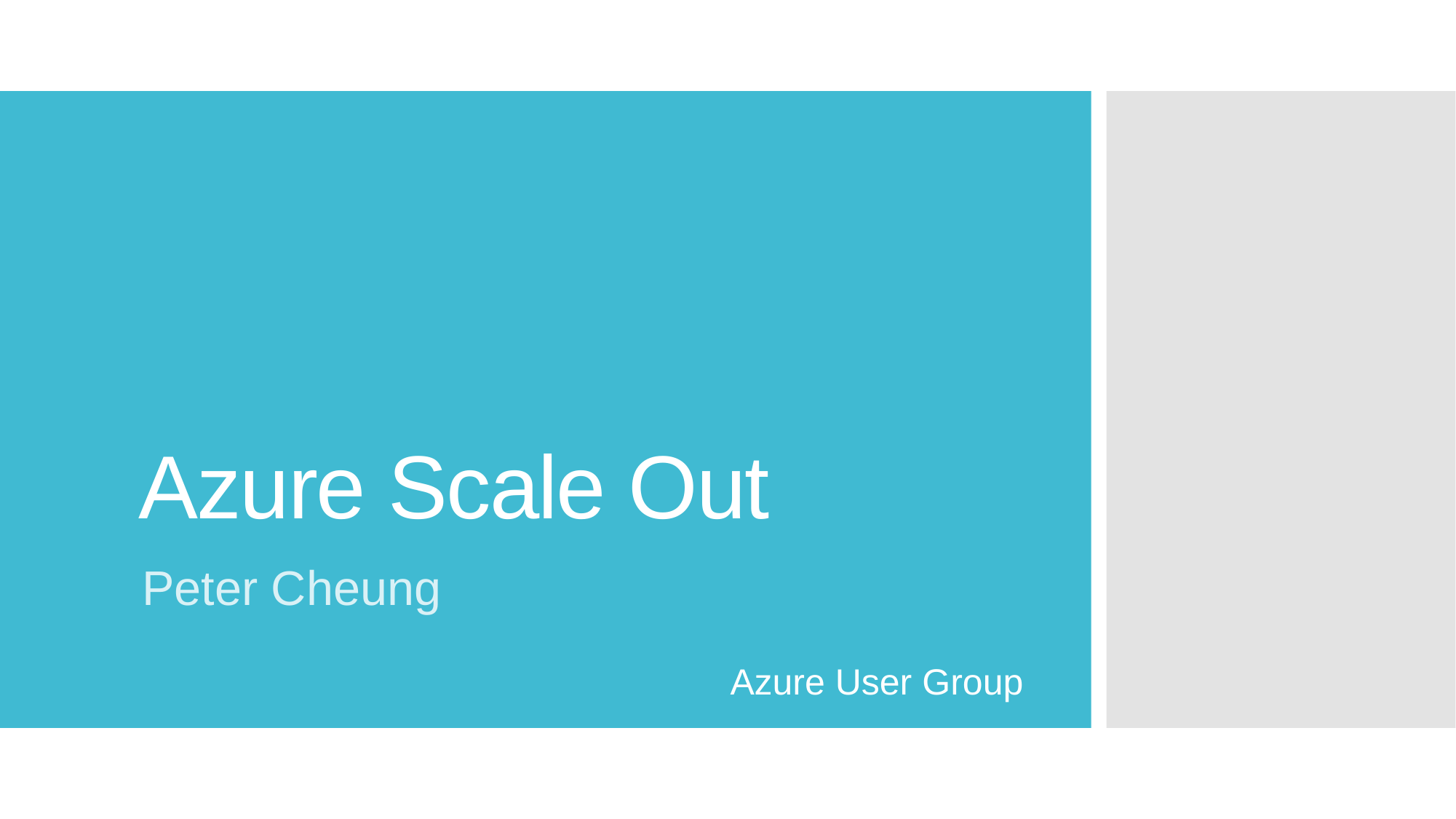

# Azure Scale Out
Peter Cheung
Azure User Group